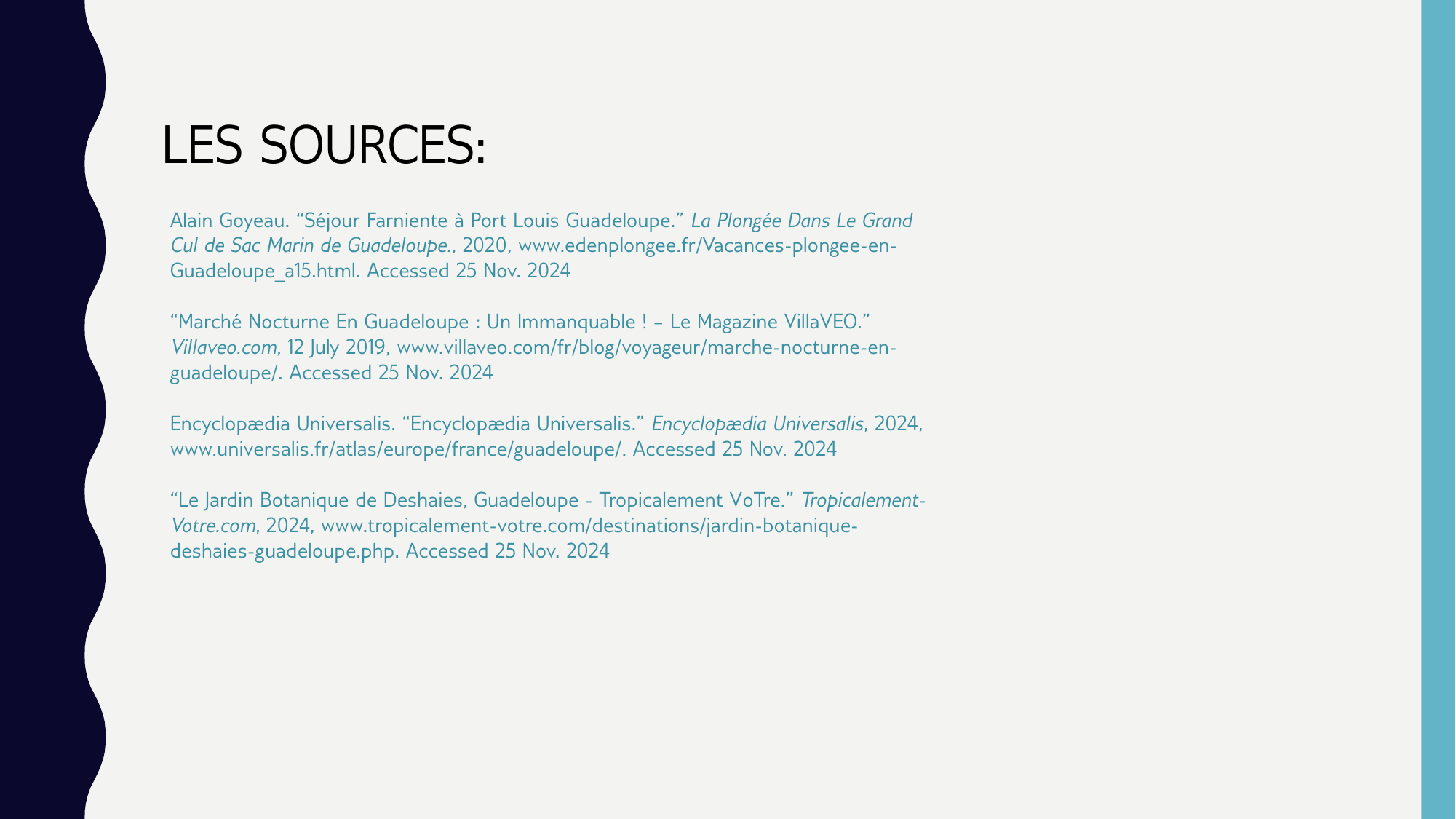

LES SOURCES:

Alain Goyeau. “Séjour Farniente à Port Louis Guadeloupe.” La Plongée Dans Le Grand Cul de Sac Marin de Guadeloupe., 2020, www.edenplongee.fr/Vacances-plongee-en-Guadeloupe_a15.html. Accessed 25 Nov. 2024

“Marché Nocturne En Guadeloupe : Un Immanquable ! – Le Magazine VillaVEO.” Villaveo.com, 12 July 2019, www.villaveo.com/fr/blog/voyageur/marche-nocturne-en-guadeloupe/. Accessed 25 Nov. 2024

Encyclopædia Universalis. “Encyclopædia Universalis.” Encyclopædia Universalis, 2024, www.universalis.fr/atlas/europe/france/guadeloupe/. Accessed 25 Nov. 2024

“Le Jardin Botanique de Deshaies, Guadeloupe - Tropicalement VoTre.” Tropicalement-Votre.com, 2024, www.tropicalement-votre.com/destinations/jardin-botanique-deshaies-guadeloupe.php. Accessed 25 Nov. 2024